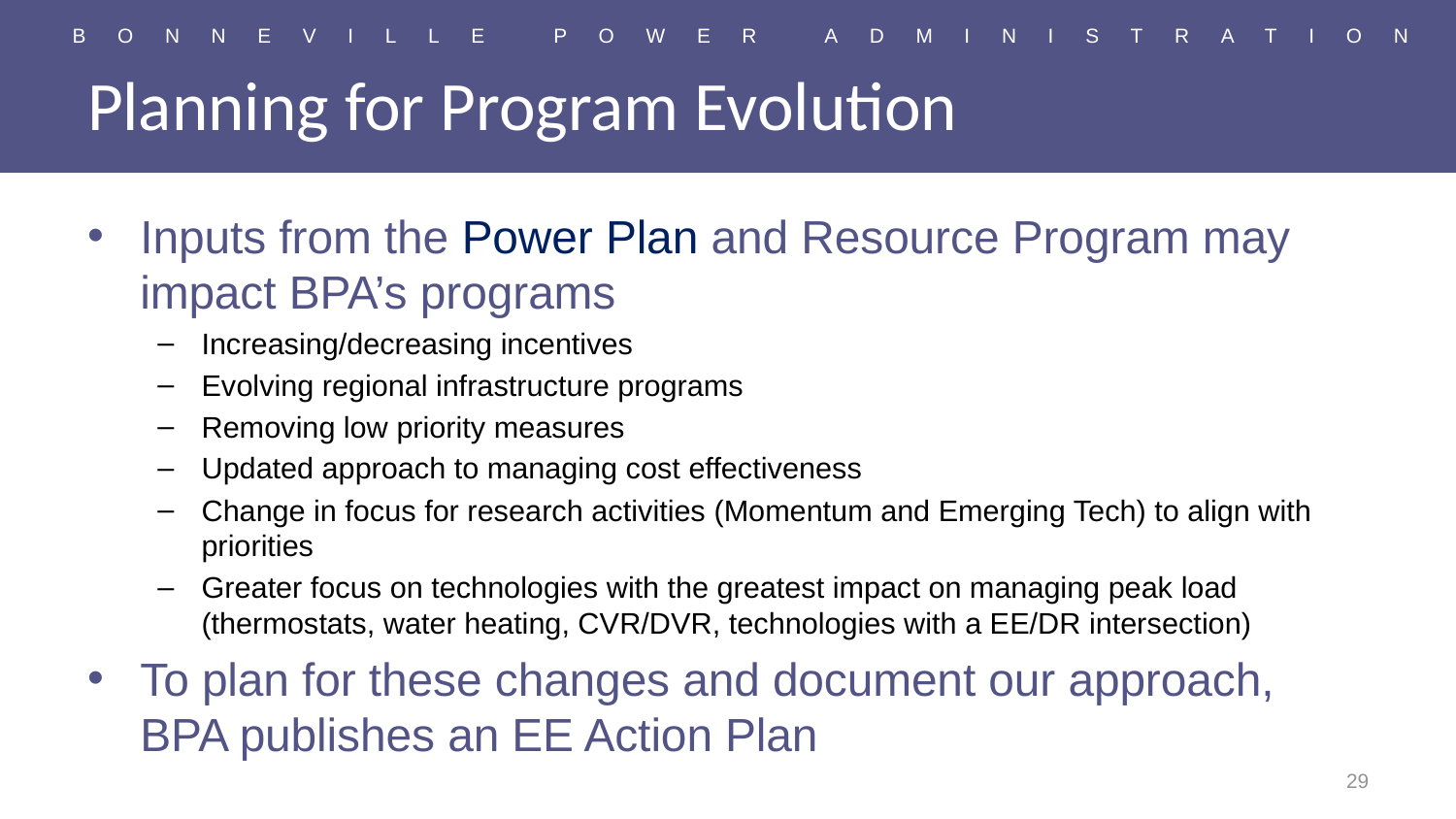

# Planning for Program Evolution
Inputs from the Power Plan and Resource Program may impact BPA’s programs
Increasing/decreasing incentives
Evolving regional infrastructure programs
Removing low priority measures
Updated approach to managing cost effectiveness
Change in focus for research activities (Momentum and Emerging Tech) to align with priorities
Greater focus on technologies with the greatest impact on managing peak load (thermostats, water heating, CVR/DVR, technologies with a EE/DR intersection)
To plan for these changes and document our approach, BPA publishes an EE Action Plan

29